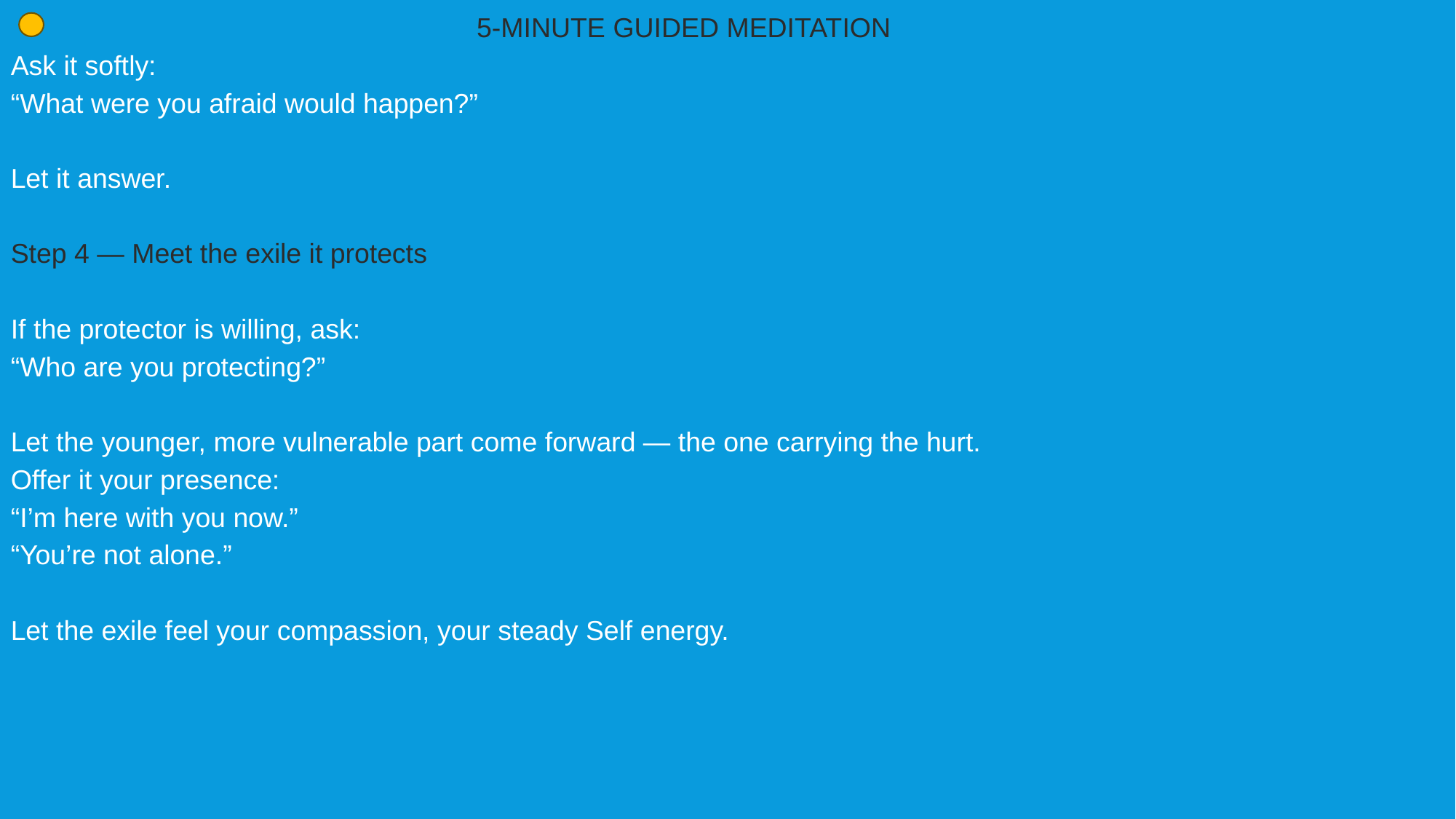

5-MINUTE GUIDED MEDITATION
Ask it softly:
“What were you afraid would happen?”
Let it answer.
Step 4 — Meet the exile it protects
If the protector is willing, ask:
“Who are you protecting?”
Let the younger, more vulnerable part come forward — the one carrying the hurt.
Offer it your presence:
“I’m here with you now.”
“You’re not alone.”
Let the exile feel your compassion, your steady Self energy.